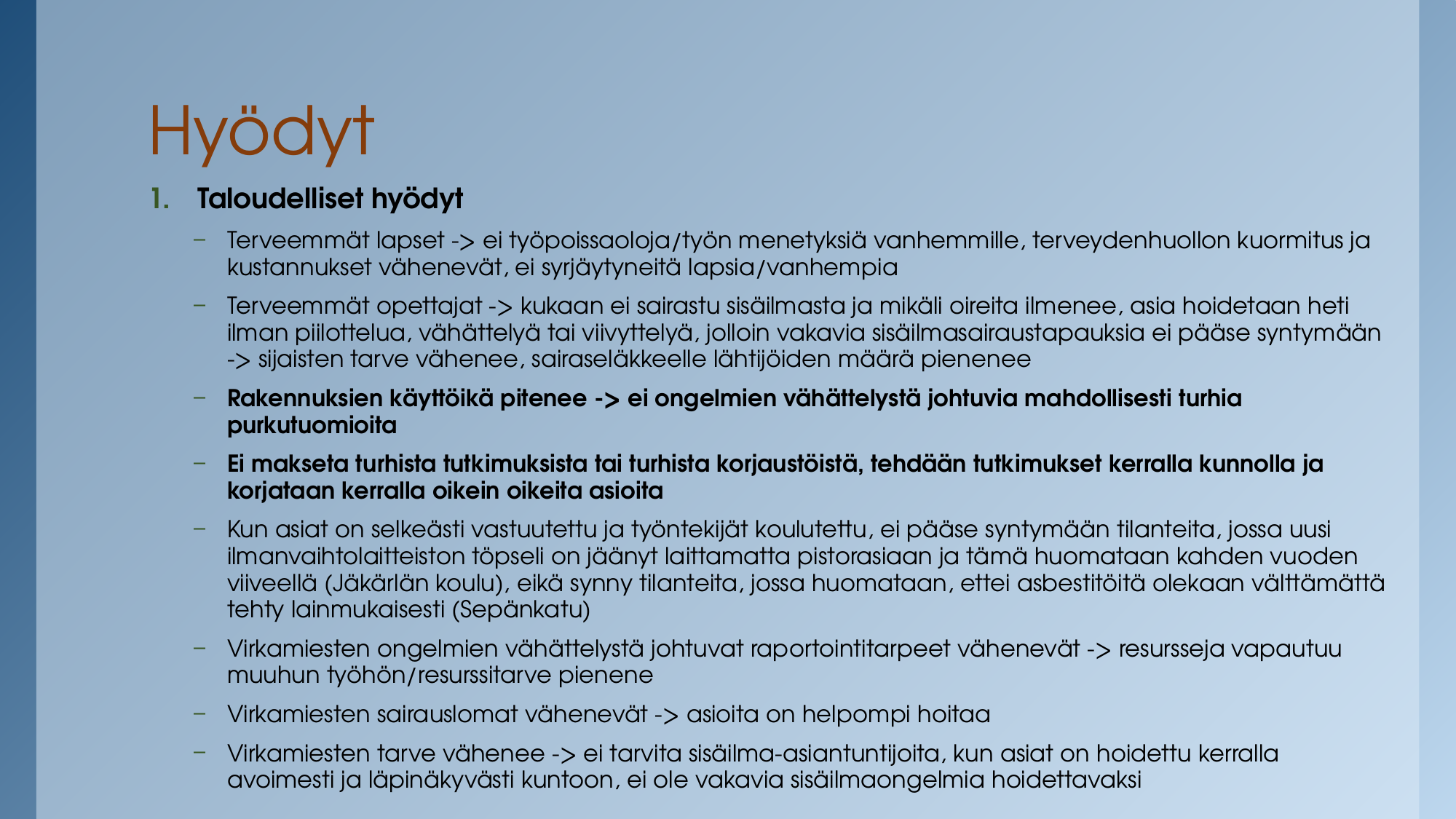

# Hyödyt
Taloudelliset hyödyt
Terveemmät lapset -> ei työpoissaoloja/työn menetyksiä vanhemmille, terveydenhuollon kuormitus ja kustannukset vähenevät, ei syrjäytyneitä lapsia/vanhempia
Terveemmät opettajat -> kukaan ei sairastu sisäilmasta ja mikäli oireita ilmenee, asia hoidetaan heti ilman piilottelua, vähättelyä tai viivyttelyä, jolloin vakavia sisäilmasairaustapauksia ei pääse syntymään -> sijaisten tarve vähenee, sairaseläkkeelle lähtijöiden määrä pienenee
Rakennuksien käyttöikä pitenee -> ei ongelmien vähättelystä johtuvia mahdollisesti turhia purkutuomioita
Ei makseta turhista tutkimuksista tai turhista korjaustöistä, tehdään tutkimukset kerralla kunnolla ja korjataan kerralla oikein oikeita asioita
Kun asiat on selkeästi vastuutettu ja työntekijät koulutettu, ei pääse syntymään tilanteita, jossa uusi ilmanvaihtolaitteiston töpseli on jäänyt laittamatta pistorasiaan ja tämä huomataan kahden vuoden viiveellä (Jäkärlän koulu), eikä synny tilanteita, jossa huomataan, ettei asbestitöitä olekaan välttämättä tehty lainmukaisesti (Sepänkatu)
Virkamiesten ongelmien vähättelystä johtuvat raportointitarpeet vähenevät -> resursseja vapautuu muuhun työhön/resurssitarve pienene
Virkamiesten sairauslomat vähenevät -> asioita on helpompi hoitaa
Virkamiesten tarve vähenee -> ei tarvita sisäilma-asiantuntijoita, kun asiat on hoidettu kerralla avoimesti ja läpinäkyvästi kuntoon, ei ole vakavia sisäilmaongelmia hoidettavaksi